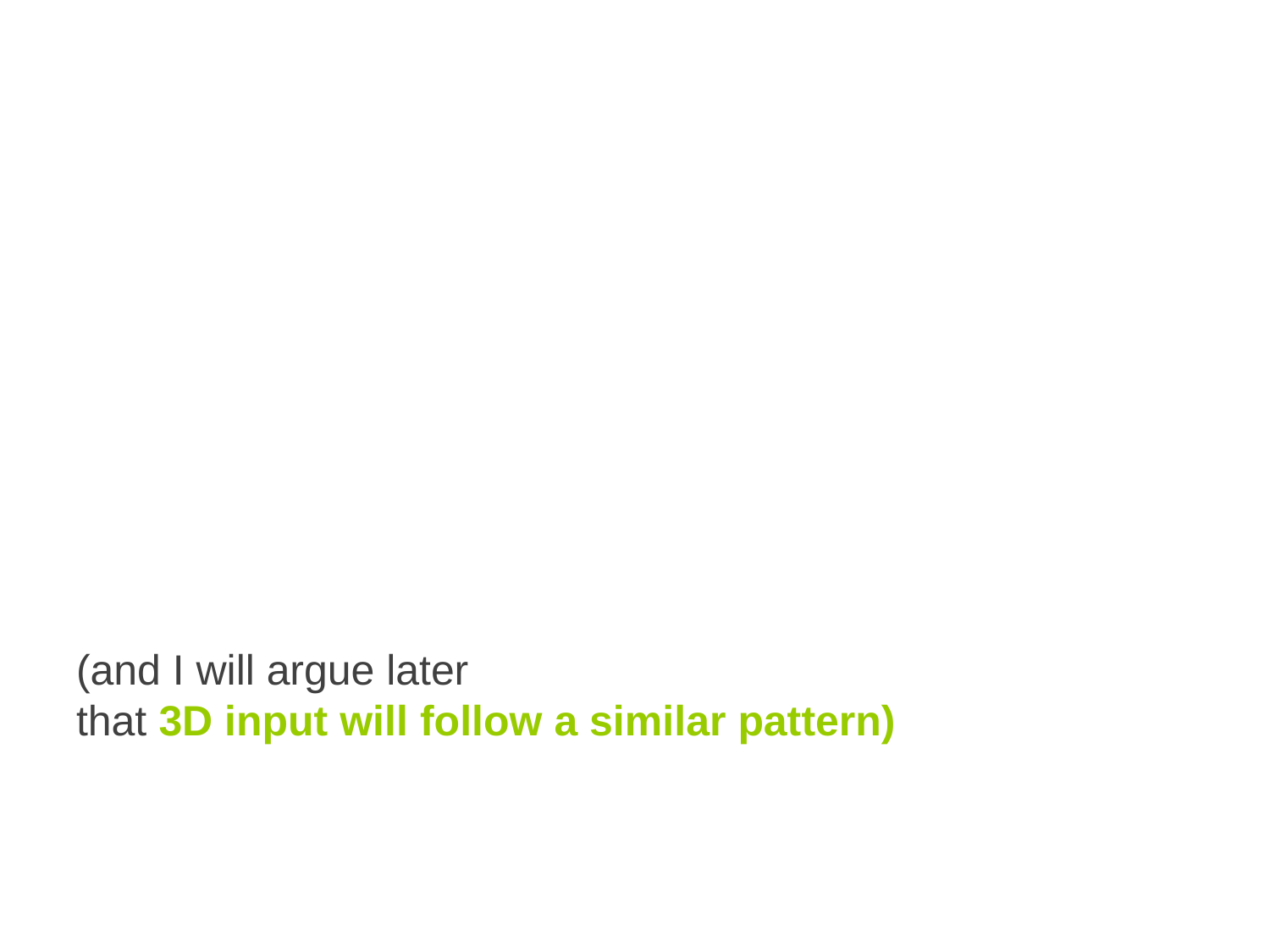

(and I will argue later
that 3D input will follow a similar pattern)